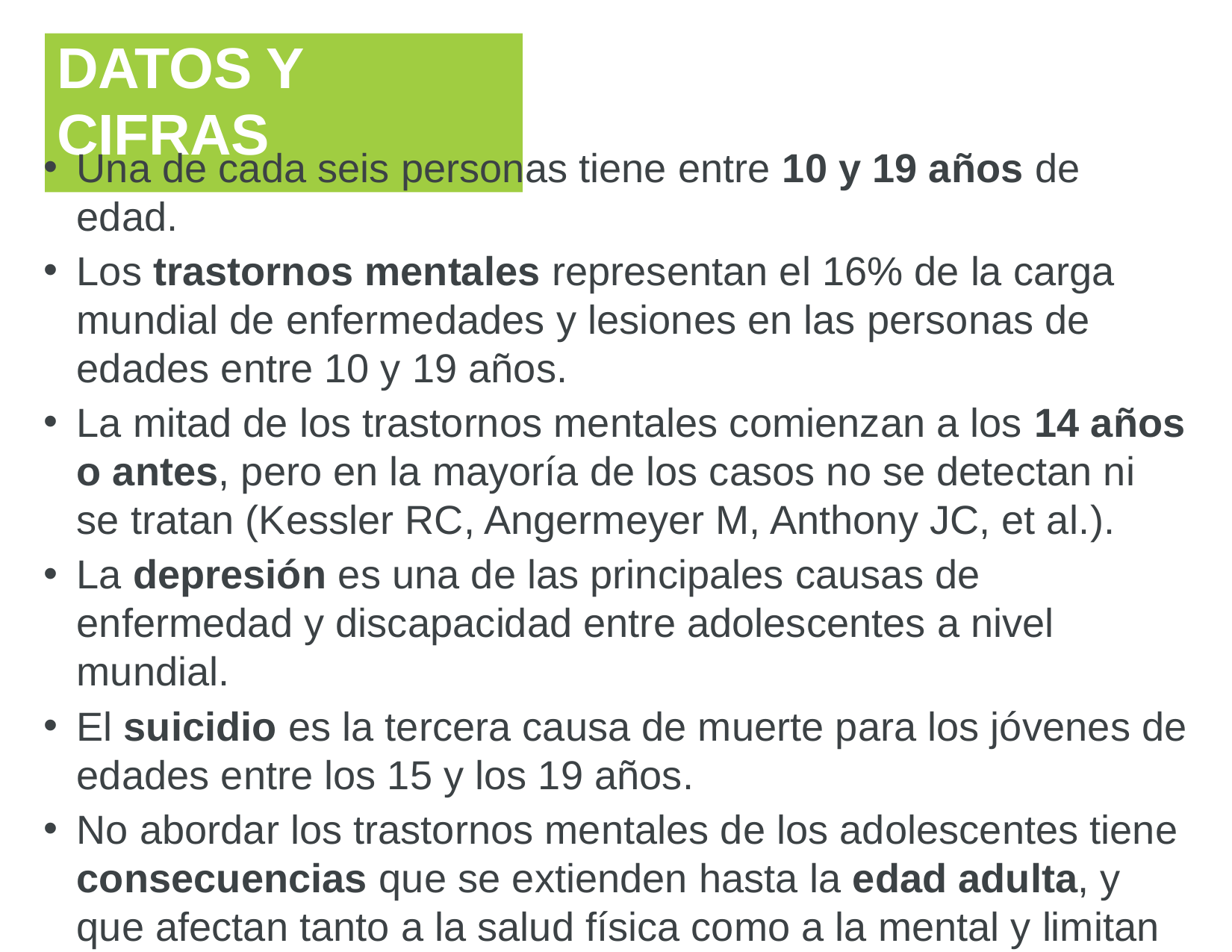

DATOS Y CIFRAS
Una de cada seis personas tiene entre 10 y 19 años de edad.
Los trastornos mentales representan el 16% de la carga mundial de enfermedades y lesiones en las personas de edades entre 10 y 19 años.
La mitad de los trastornos mentales comienzan a los 14 años o antes, pero en la mayoría de los casos no se detectan ni se tratan (Kessler RC, Angermeyer M, Anthony JC, et al.).
La depresión es una de las principales causas de enfermedad y discapacidad entre adolescentes a nivel mundial.
El suicidio es la tercera causa de muerte para los jóvenes de edades entre los 15 y los 19 años.
No abordar los trastornos mentales de los adolescentes tiene consecuencias que se extienden hasta la edad adulta, y que afectan tanto a la salud física como a la mental y limitan las oportunidades de llevar una vida adulta satisfactoria.